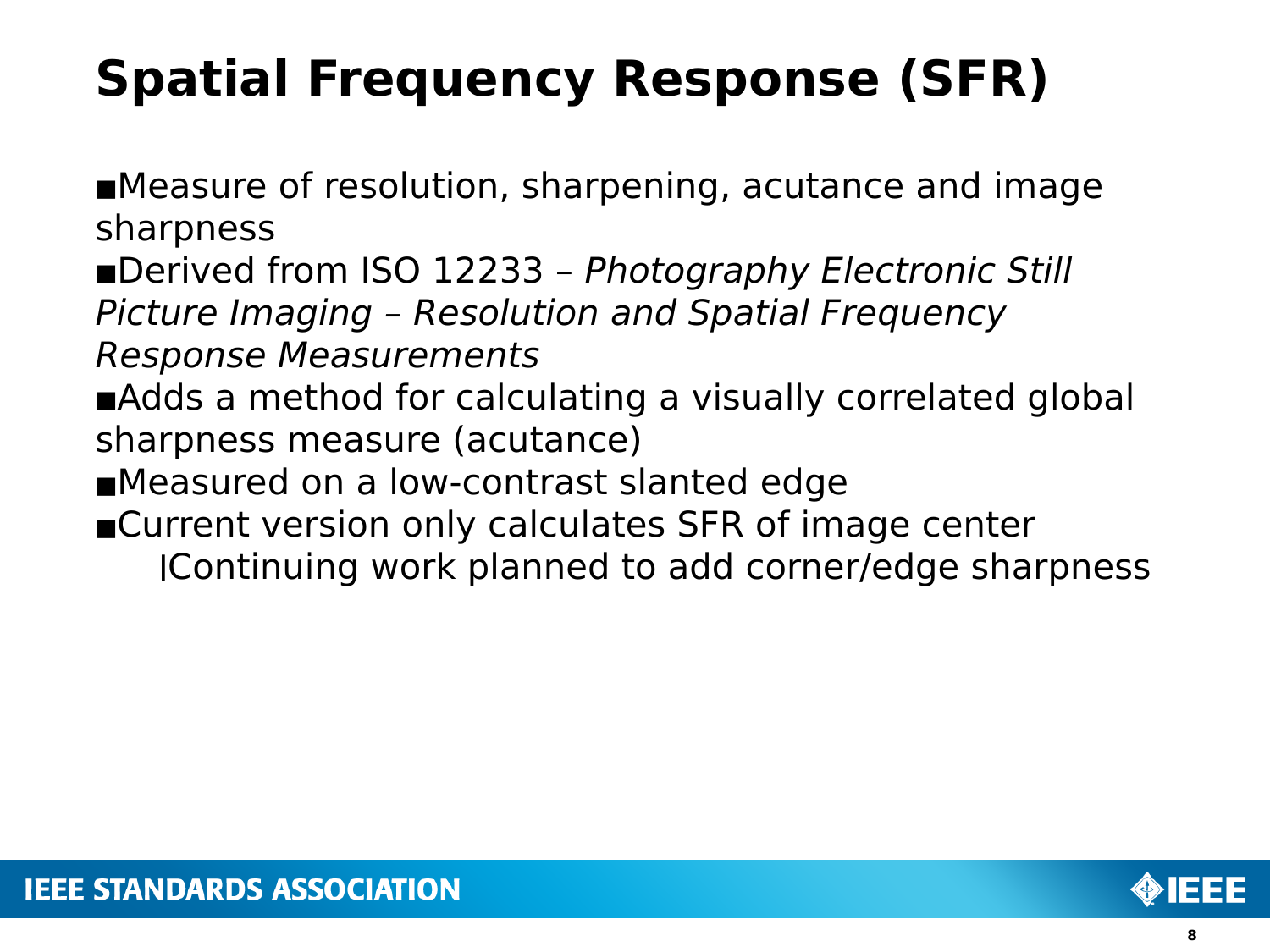

Spatial Frequency Response (SFR)
Measure of resolution, sharpening, acutance and image sharpness
Derived from ISO 12233 – Photography Electronic Still Picture Imaging – Resolution and Spatial Frequency Response Measurements
Adds a method for calculating a visually correlated global sharpness measure (acutance)
Measured on a low-contrast slanted edge
Current version only calculates SFR of image center
Continuing work planned to add corner/edge sharpness
8